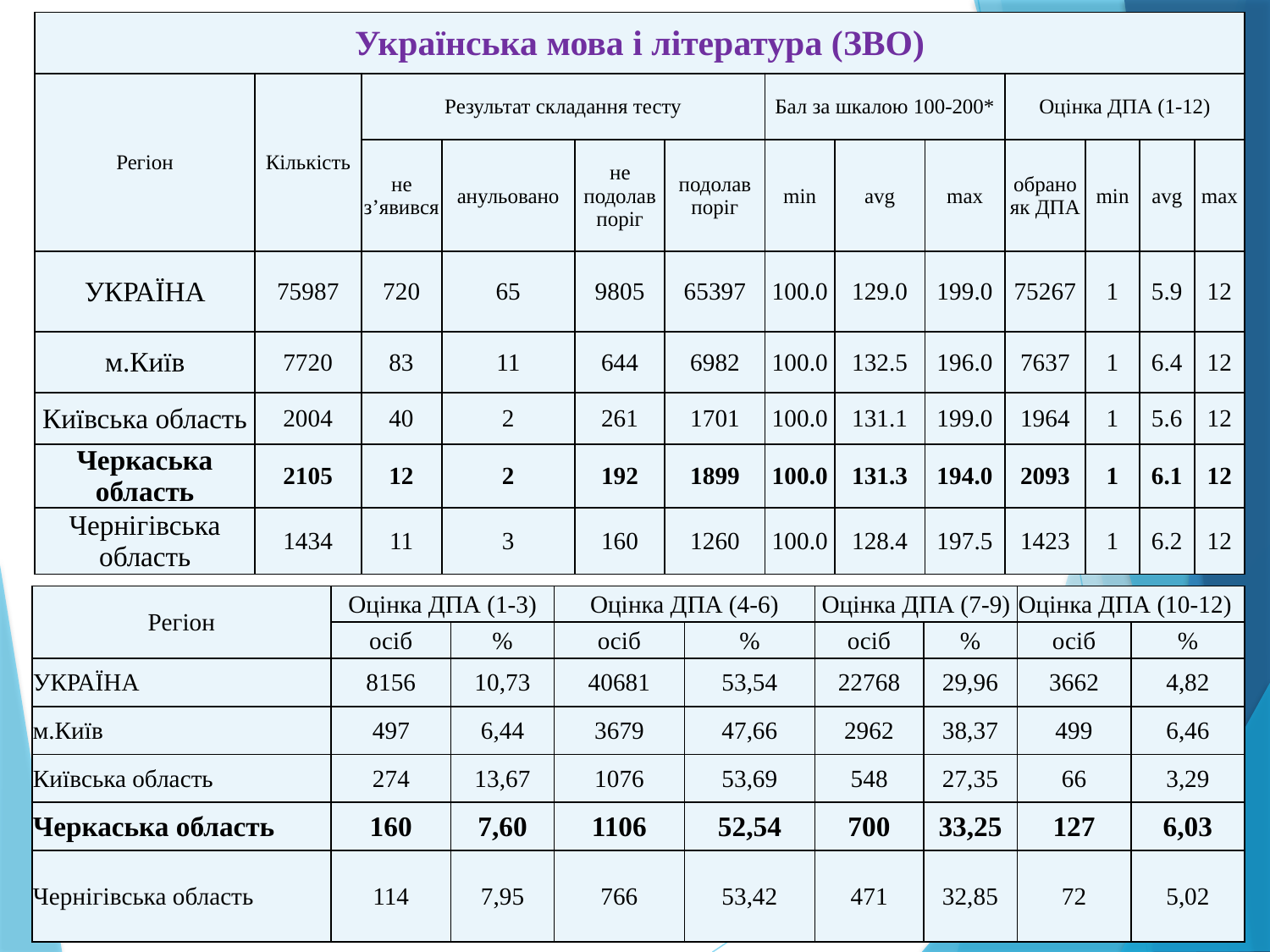

| Українська мова і література (ЗВО) |  |  |  |  |  |  |  |  |  |  |  |  |
| --- | --- | --- | --- | --- | --- | --- | --- | --- | --- | --- | --- | --- |
| Регіон | Кількість | Результат складання тесту |  |  |  | Бал за шкалою 100-200\* |  |  | Оцінка ДПА (1-12) |  |  |  |
|  |  | не з’явився | анульовано | не подолав поріг | подолав поріг | min | avg | max | обрано як ДПА | min | avg | max |
| УКРАЇНА | 75987 | 720 | 65 | 9805 | 65397 | 100.0 | 129.0 | 199.0 | 75267 | 1 | 5.9 | 12 |
| м.Київ | 7720 | 83 | 11 | 644 | 6982 | 100.0 | 132.5 | 196.0 | 7637 | 1 | 6.4 | 12 |
| Київська область | 2004 | 40 | 2 | 261 | 1701 | 100.0 | 131.1 | 199.0 | 1964 | 1 | 5.6 | 12 |
| Черкаська область | 2105 | 12 | 2 | 192 | 1899 | 100.0 | 131.3 | 194.0 | 2093 | 1 | 6.1 | 12 |
| Чернігівська область | 1434 | 11 | 3 | 160 | 1260 | 100.0 | 128.4 | 197.5 | 1423 | 1 | 6.2 | 12 |
| Регіон | Оцінка ДПА (1-3) |  | Оцінка ДПА (4-6) |  | Оцінка ДПА (7-9) |  | Оцінка ДПА (10-12) |  |
| --- | --- | --- | --- | --- | --- | --- | --- | --- |
|  | осіб | % | осіб | % | осіб | % | осіб | % |
| УКРАЇНА | 8156 | 10,73 | 40681 | 53,54 | 22768 | 29,96 | 3662 | 4,82 |
| м.Київ | 497 | 6,44 | 3679 | 47,66 | 2962 | 38,37 | 499 | 6,46 |
| Київська область | 274 | 13,67 | 1076 | 53,69 | 548 | 27,35 | 66 | 3,29 |
| Черкаська область | 160 | 7,60 | 1106 | 52,54 | 700 | 33,25 | 127 | 6,03 |
| Чернігівська область | 114 | 7,95 | 766 | 53,42 | 471 | 32,85 | 72 | 5,02 |